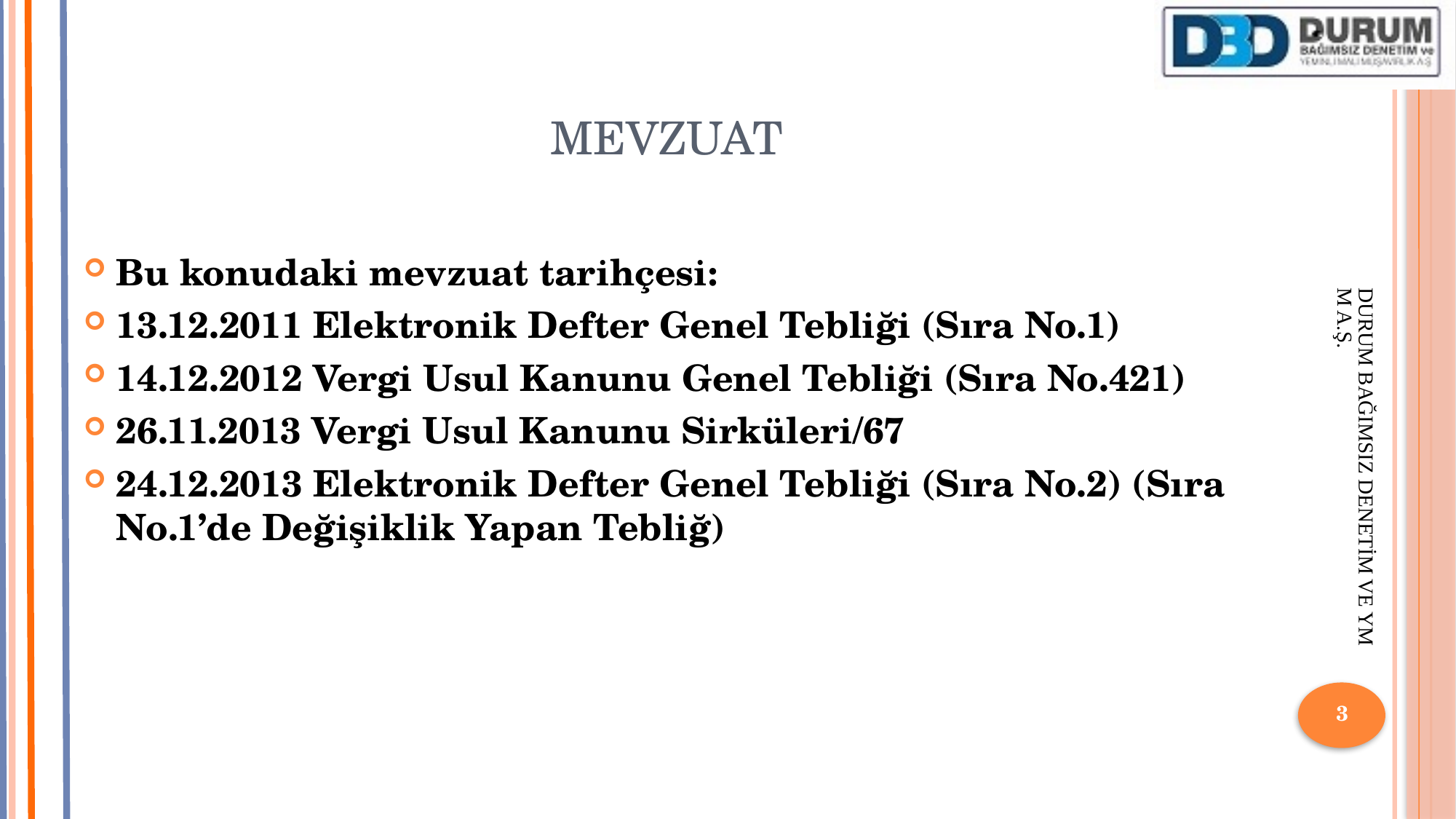

# MEVZUAT

Bu konudaki mevzuat tarihçesi:
13.12.2011 Elektronik Defter Genel Tebliği (Sıra No.1)
14.12.2012 Vergi Usul Kanunu Genel Tebliği (Sıra No.421)
26.11.2013 Vergi Usul Kanunu Sirküleri/67
24.12.2013 Elektronik Defter Genel Tebliği (Sıra No.2) (Sıra No.1’de Değişiklik Yapan Tebliğ)

DURUM BAĞIMSIZ DENETİM VE YMM A.Ş.
3